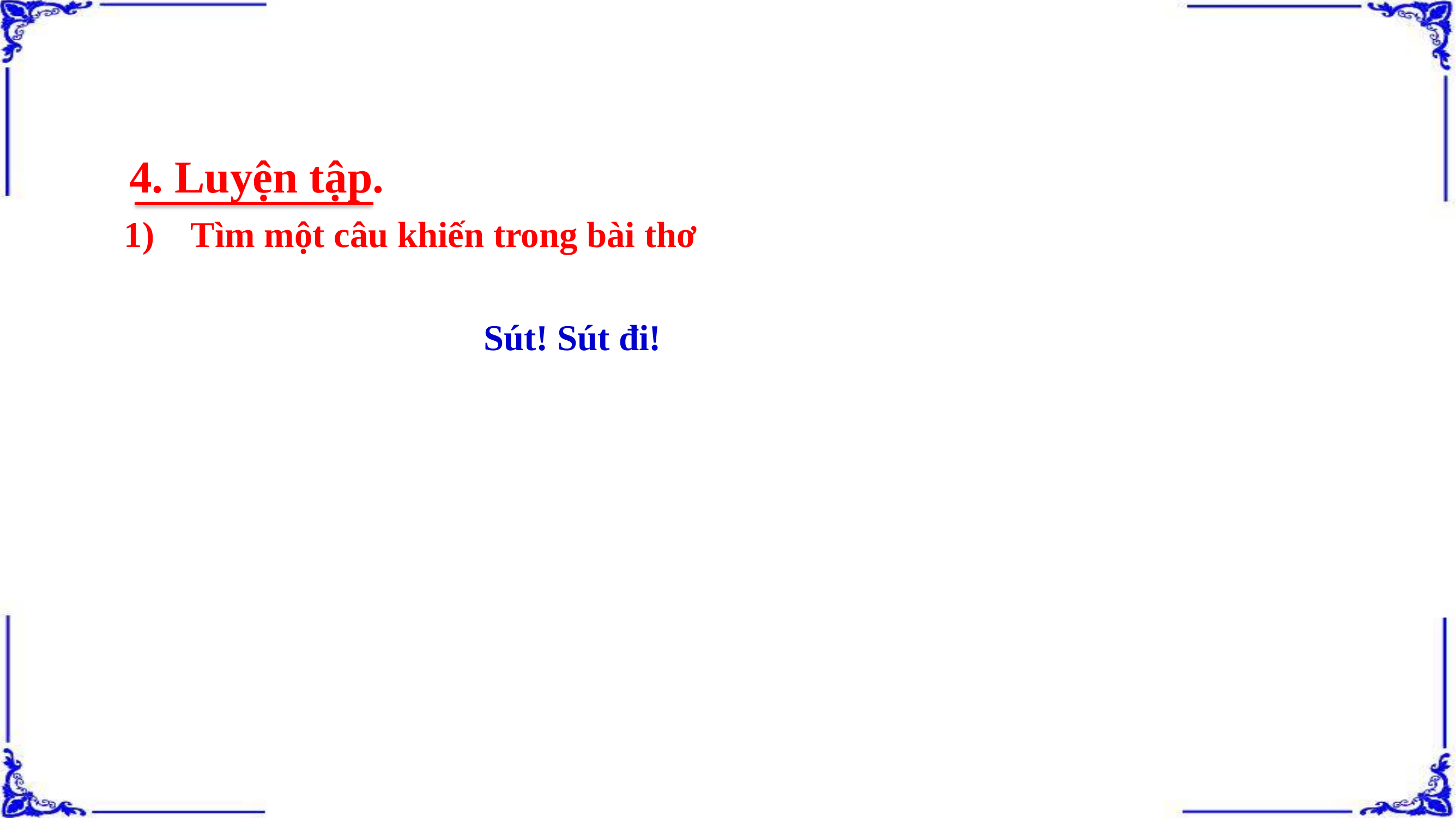

4. Luyện tập.
Tìm một câu khiến trong bài thơ

Sút! Sút đi!